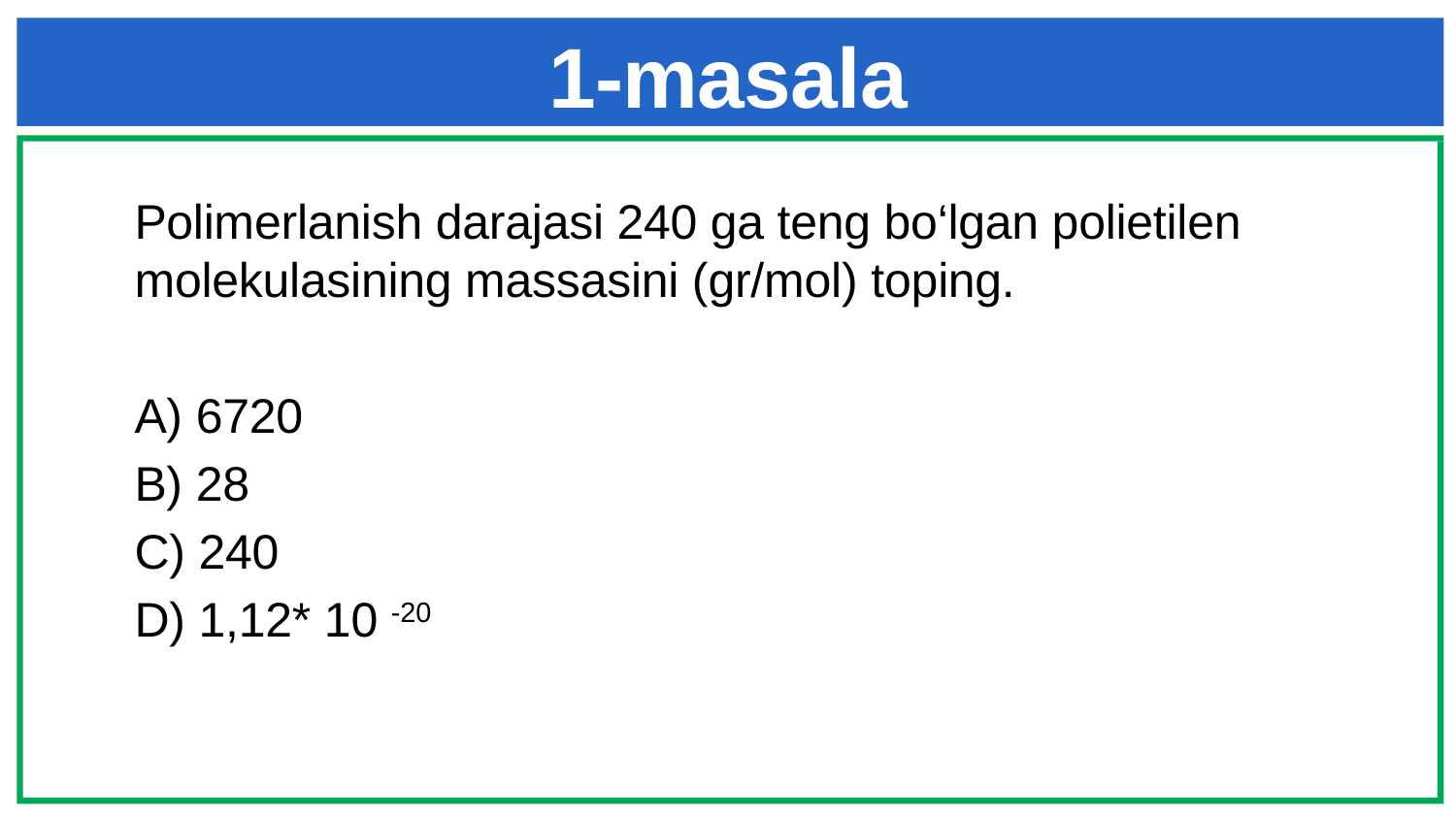

# 1-masala
Polimerlanish darajasi 240 ga teng bo‘lgan polietilen molekulasining massasini (gr/mol) toping.

A) 6720
B) 28
C) 240
D) 1,12* 10 -20